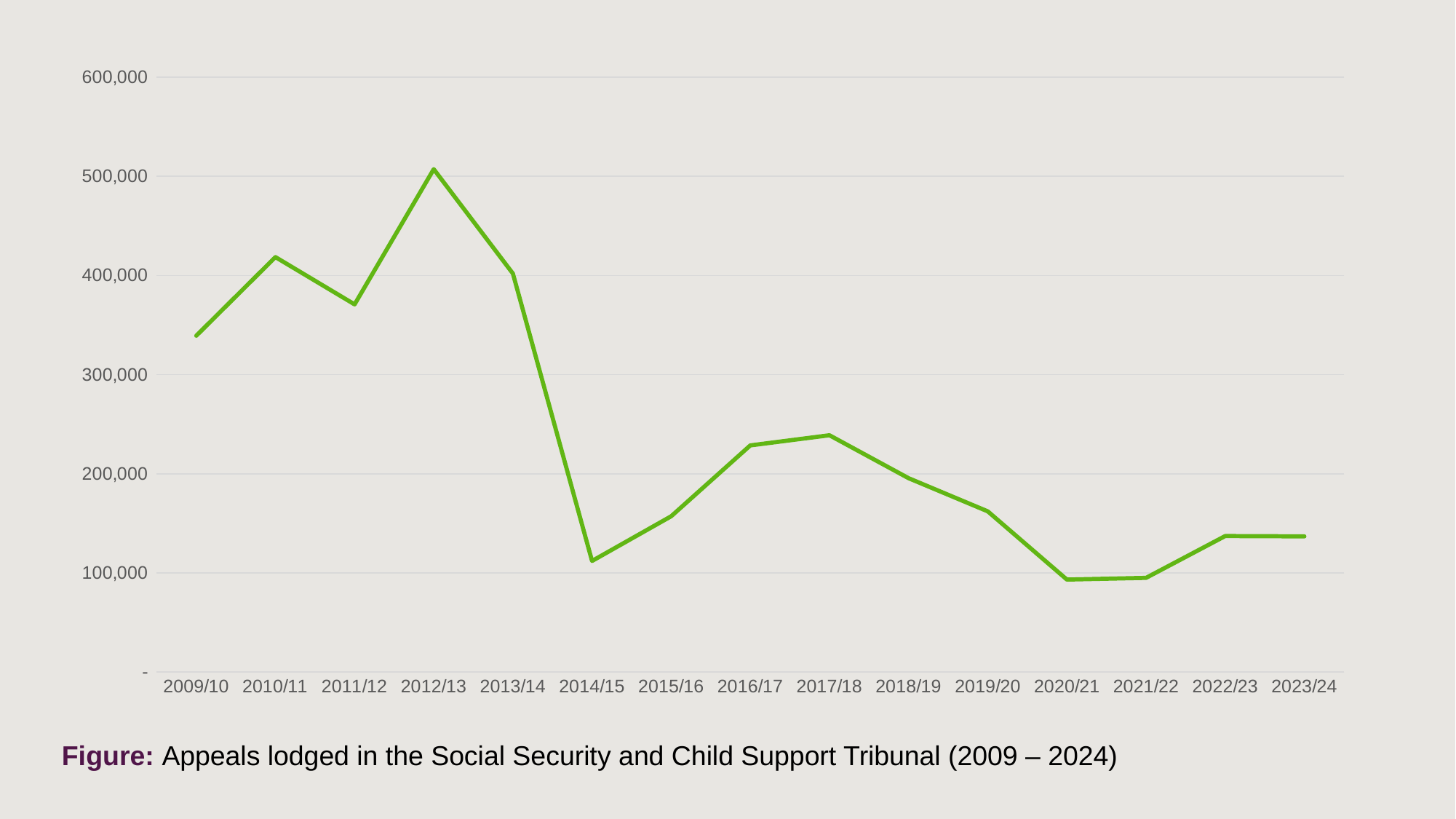

### Chart

| Category | Number of appeals in Social Security and Child Support |
|---|---|
| 2009/10 | 339213.0 |
| 2010/11 | 418476.0 |
| 2011/12 | 370797.0 |
| 2012/13 | 507131.0 |
| 2013/14 | 401896.0 |
| 2014/15 | 112082.0 |
| 2015/16 | 157145.0 |
| 2016/17 | 228604.0 |
| 2017/18 | 238803.0 |
| 2018/19 | 195506.0 |
| 2019/20 | 162101.0 |
| 2020/21 | 93303.0 |
| 2021/22 | 95058.0 |
| 2022/23 | 137212.0 |
| 2023/24 | 136887.0 |
Figure: Appeals lodged in the Social Security and Child Support Tribunal (2009 – 2024)